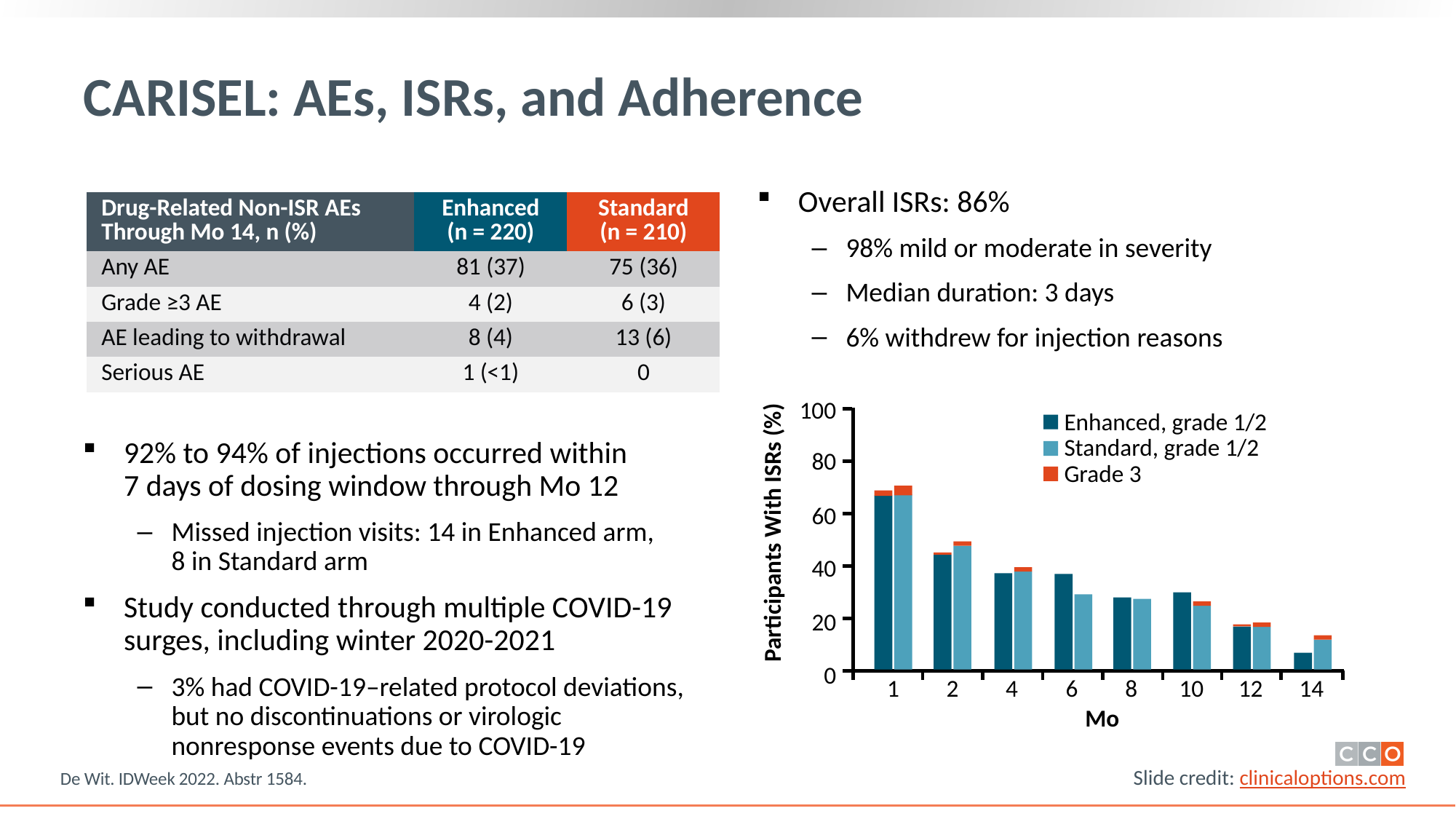

# CARISEL: AEs, ISRs, and Adherence

92% to 94% of injections occurred within
7 days of dosing window through Mo 12
Missed injection visits: 14 in Enhanced arm,
8 in Standard arm
Study conducted through multiple COVID-19 surges, including winter 2020-2021
3% had COVID-19–related protocol deviations, but no discontinuations or virologic nonresponse events due to COVID-19
Overall ISRs: 86%
98% mild or moderate in severity
Median duration: 3 days
6% withdrew for injection reasons

| Drug-Related Non-ISR AEs Through Mo 14, n (%) | Enhanced (n = 220) | Standard (n = 210) |
| --- | --- | --- |
| Any AE | 81 (37) | 75 (36) |
| Grade ≥3 AE | 4 (2) | 6 (3) |
| AE leading to withdrawal | 8 (4) | 13 (6) |
| Serious AE | 1 (<1) | 0 |
100
80
60
40
20
0
Enhanced, grade 1/2
Standard, grade 1/2
Grade 3

Participants With ISRs (%)

1
2
4
6
8
10
12
14
Mo
De Wit. IDWeek 2022. Abstr 1584.